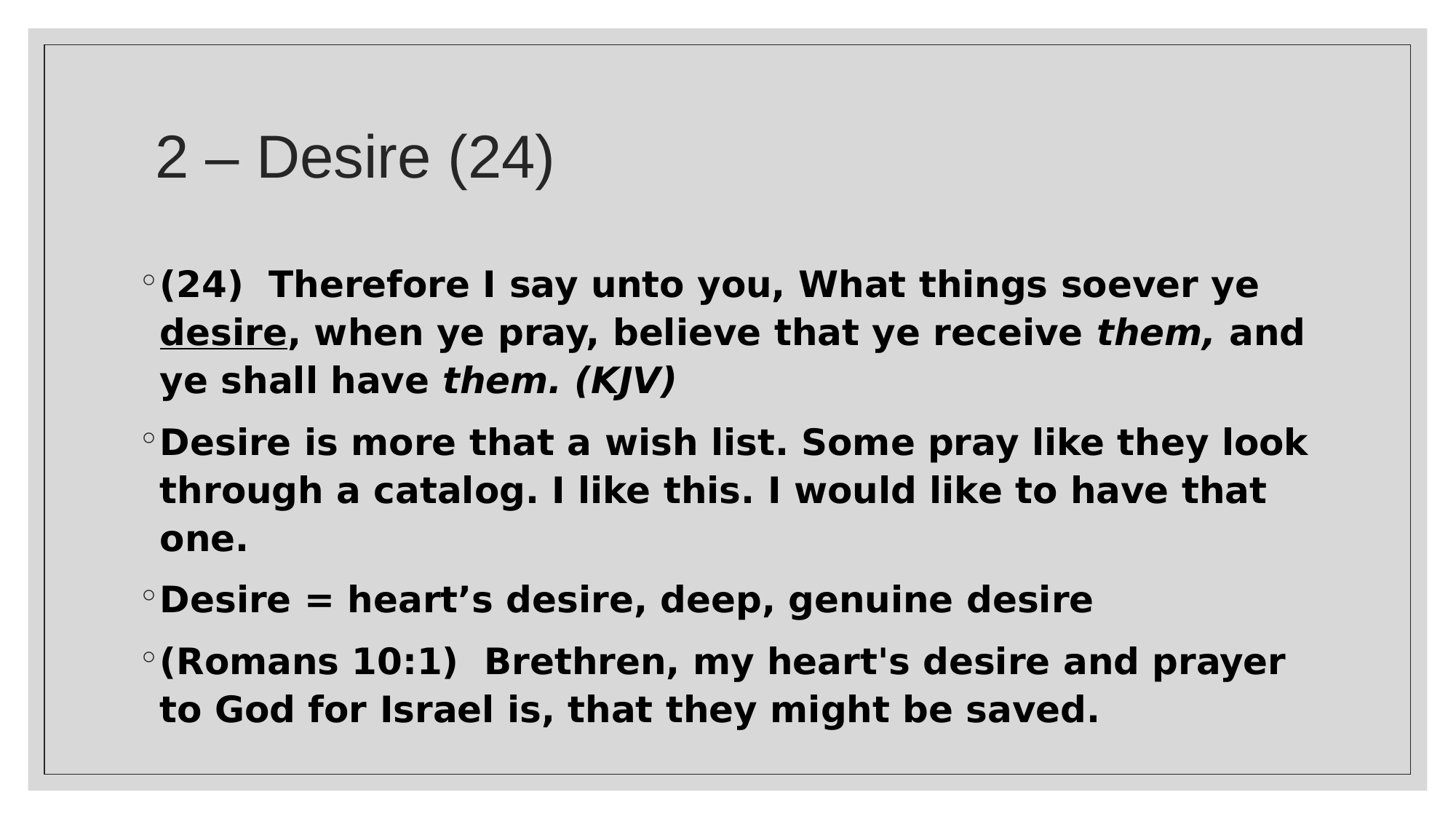

# 2 – Desire (24)
(24)  Therefore I say unto you, What things soever ye desire, when ye pray, believe that ye receive them, and ye shall have them. (KJV)
Desire is more that a wish list. Some pray like they look through a catalog. I like this. I would like to have that one.
Desire = heart’s desire, deep, genuine desire
(Romans 10:1)  Brethren, my heart's desire and prayer to God for Israel is, that they might be saved.